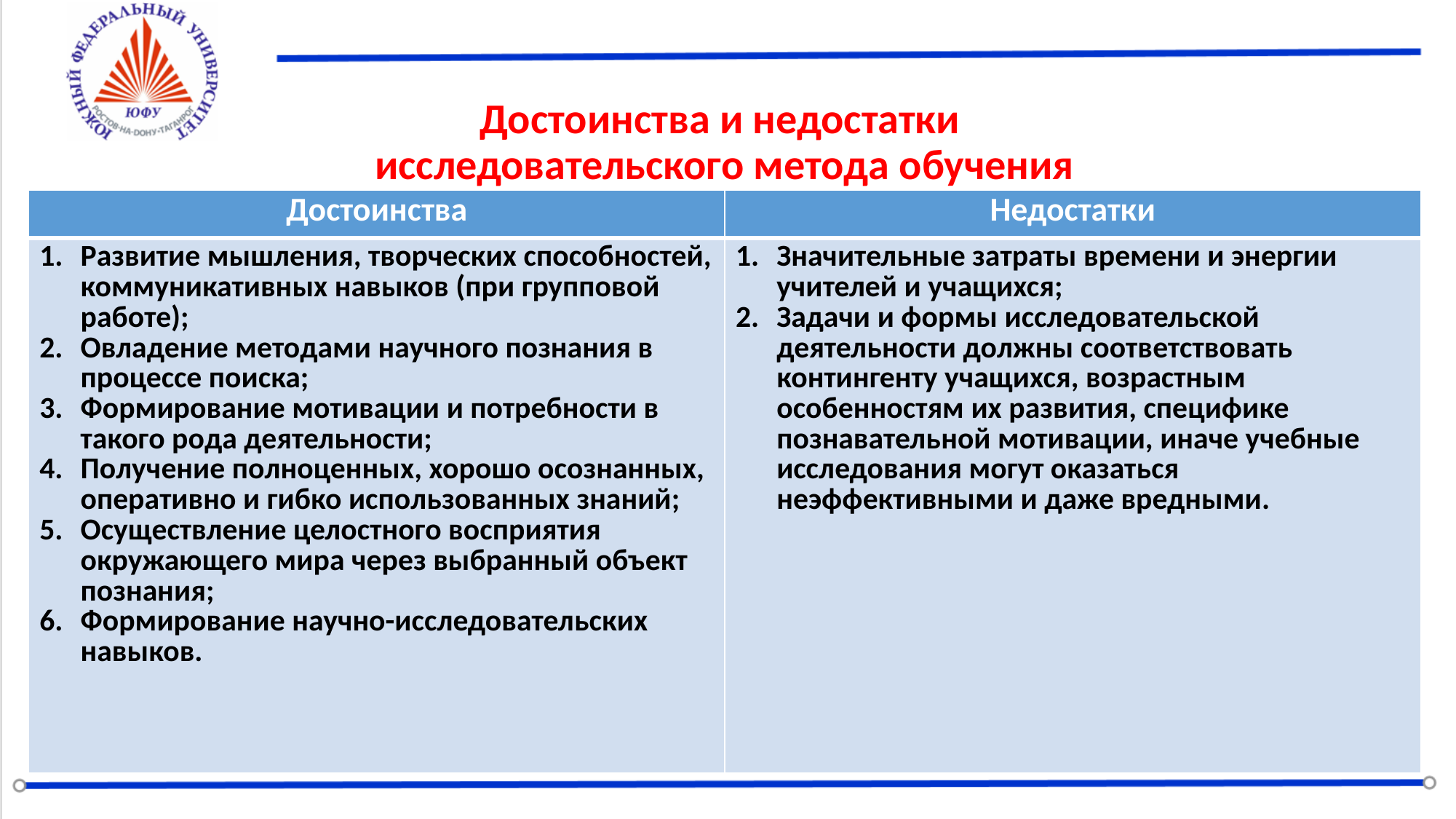

# Достоинства и недостатки исследовательского метода обучения
| Достоинства | Недостатки |
| --- | --- |
| Развитие мышления, творческих способностей, коммуникативных навыков (при групповой работе);  Овладение методами научного познания в процессе поиска;  Формирование мотивации и потребности в такого рода деятельности;  Получение полноценных, хорошо осознанных, оперативно и гибко использованных знаний;  Осуществление целостного восприятия окружающего мира через выбранный объект познания; Формирование научно-исследовательских навыков. | Значительные затраты времени и энергии учителей и учащихся;  Задачи и формы исследовательской деятельности должны соответствовать контингенту учащихся, возрастным особенностям их развития, специфике познавательной мотивации, иначе учебные исследования могут оказаться неэффективными и даже вредными. |